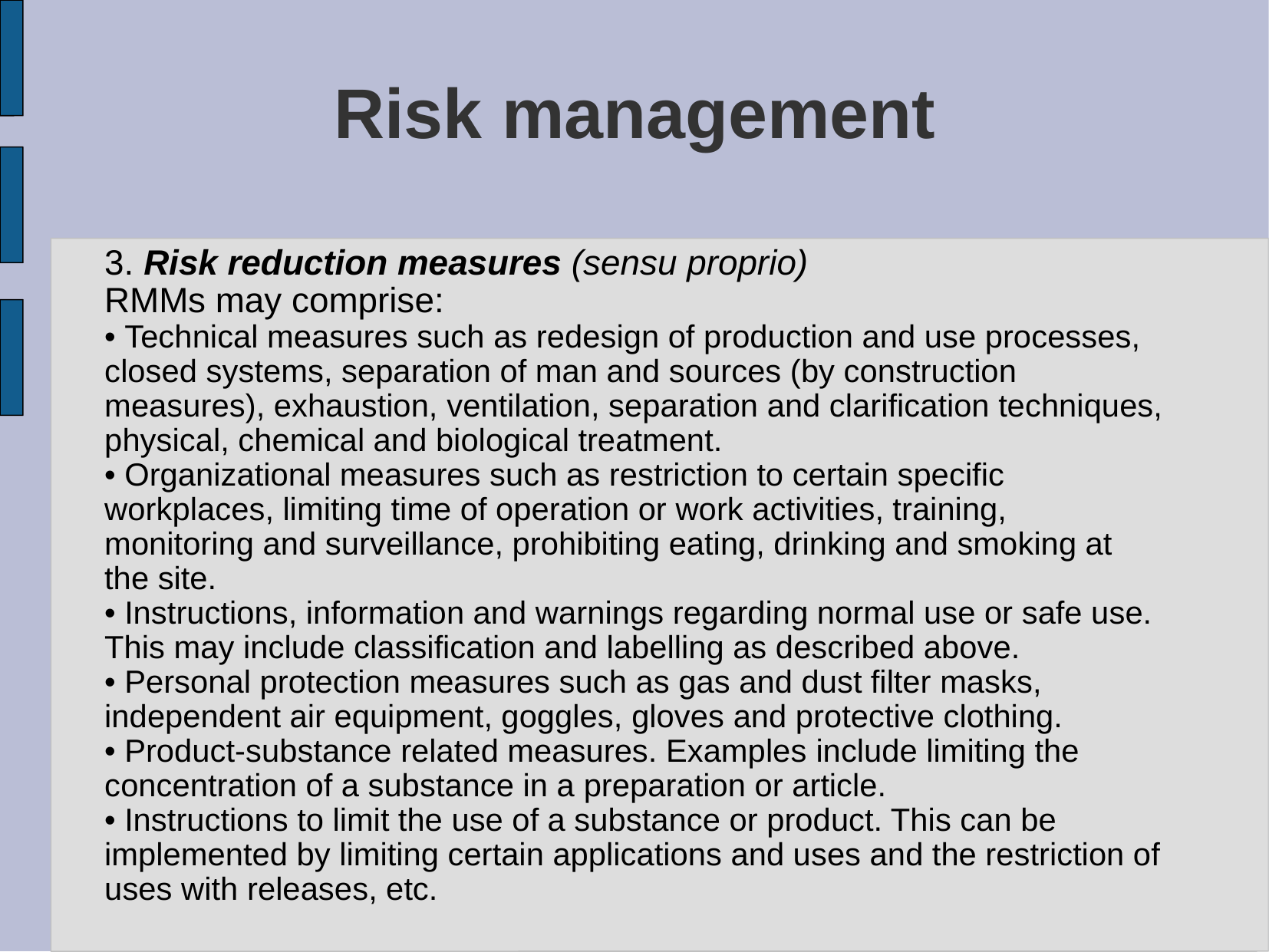

Risk management
3. Risk reduction measures (sensu proprio)
RMMs may comprise:
• Technical measures such as redesign of production and use processes, closed systems, separation of man and sources (by construction measures), exhaustion, ventilation, separation and clarification techniques, physical, chemical and biological treatment.
• Organizational measures such as restriction to certain specific workplaces, limiting time of operation or work activities, training, monitoring and surveillance, prohibiting eating, drinking and smoking at the site.
• Instructions, information and warnings regarding normal use or safe use. This may include classification and labelling as described above.
• Personal protection measures such as gas and dust filter masks, independent air equipment, goggles, gloves and protective clothing.
• Product-substance related measures. Examples include limiting the concentration of a substance in a preparation or article.
• Instructions to limit the use of a substance or product. This can be implemented by limiting certain applications and uses and the restriction of uses with releases, etc.